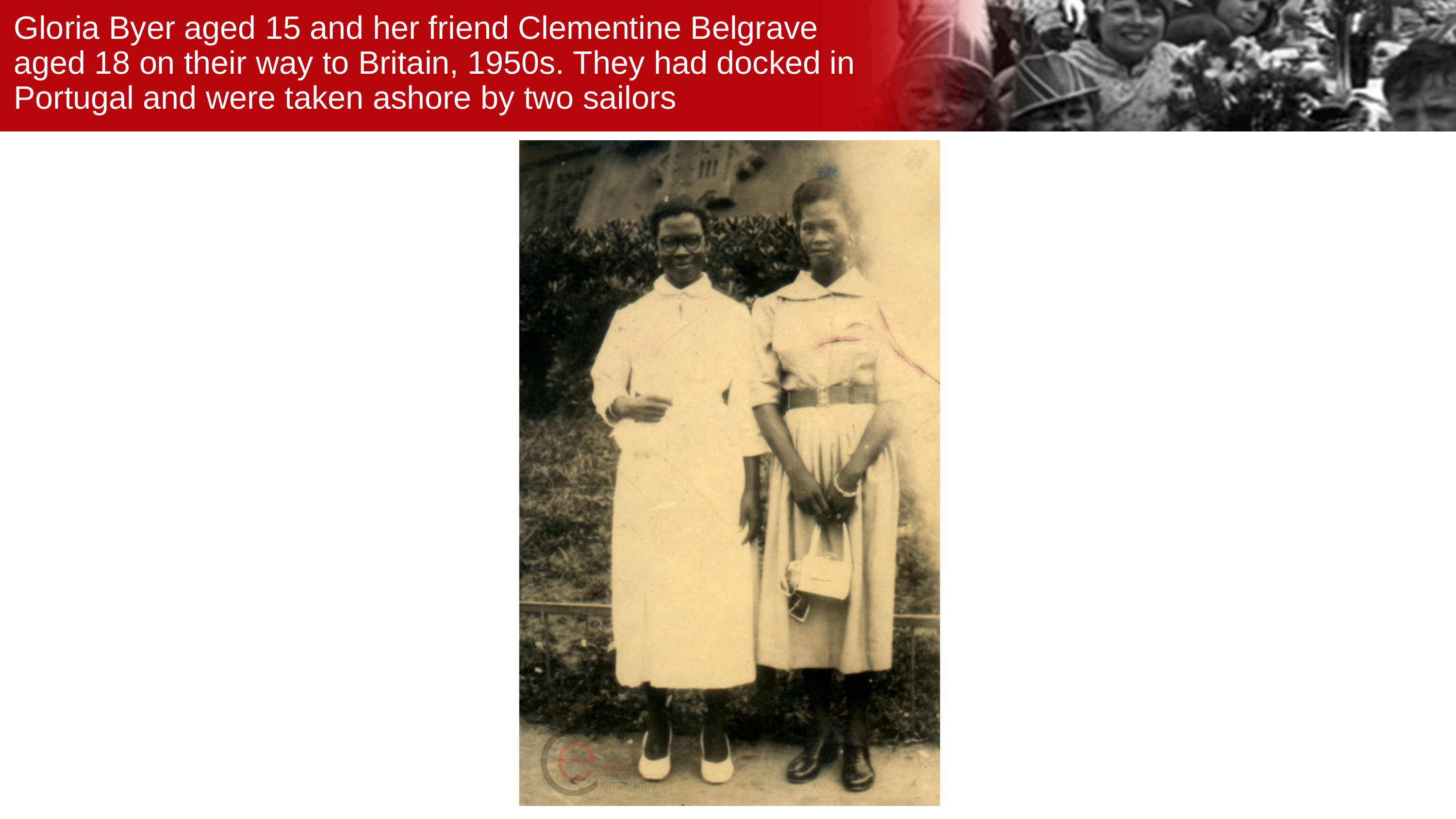

Gloria Byer aged 15 and her friend Clementine Belgrave aged 18 on their way to Britain, 1950s. They had docked in Portugal and were taken ashore by two sailors